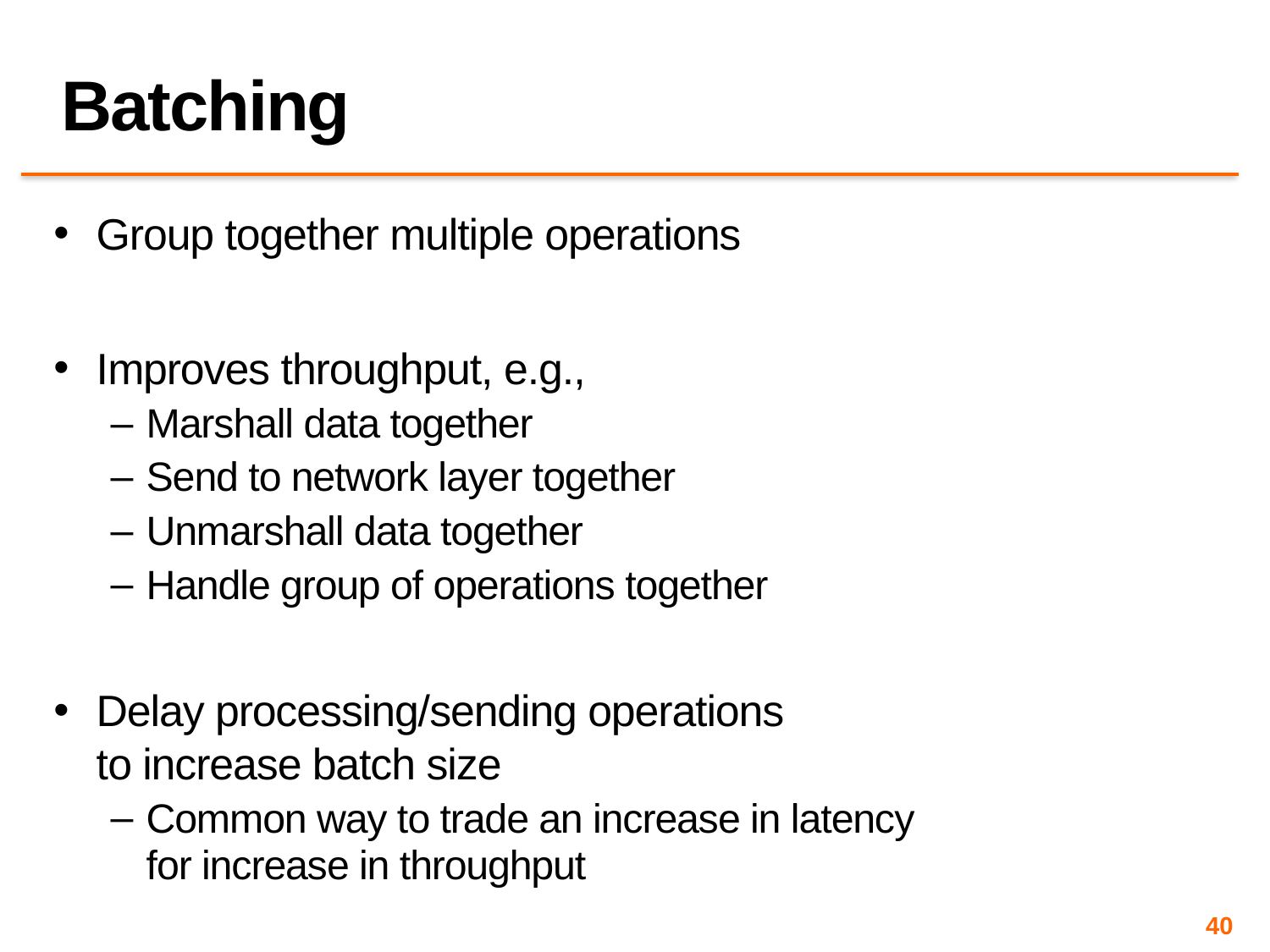

# Batching
Group together multiple operations

Improves throughput, e.g.,
Marshall data together
Send to network layer together
Unmarshall data together
Handle group of operations together

Delay processing/sending operations
to increase batch size
Common way to trade an increase in latency
for increase in throughput
40